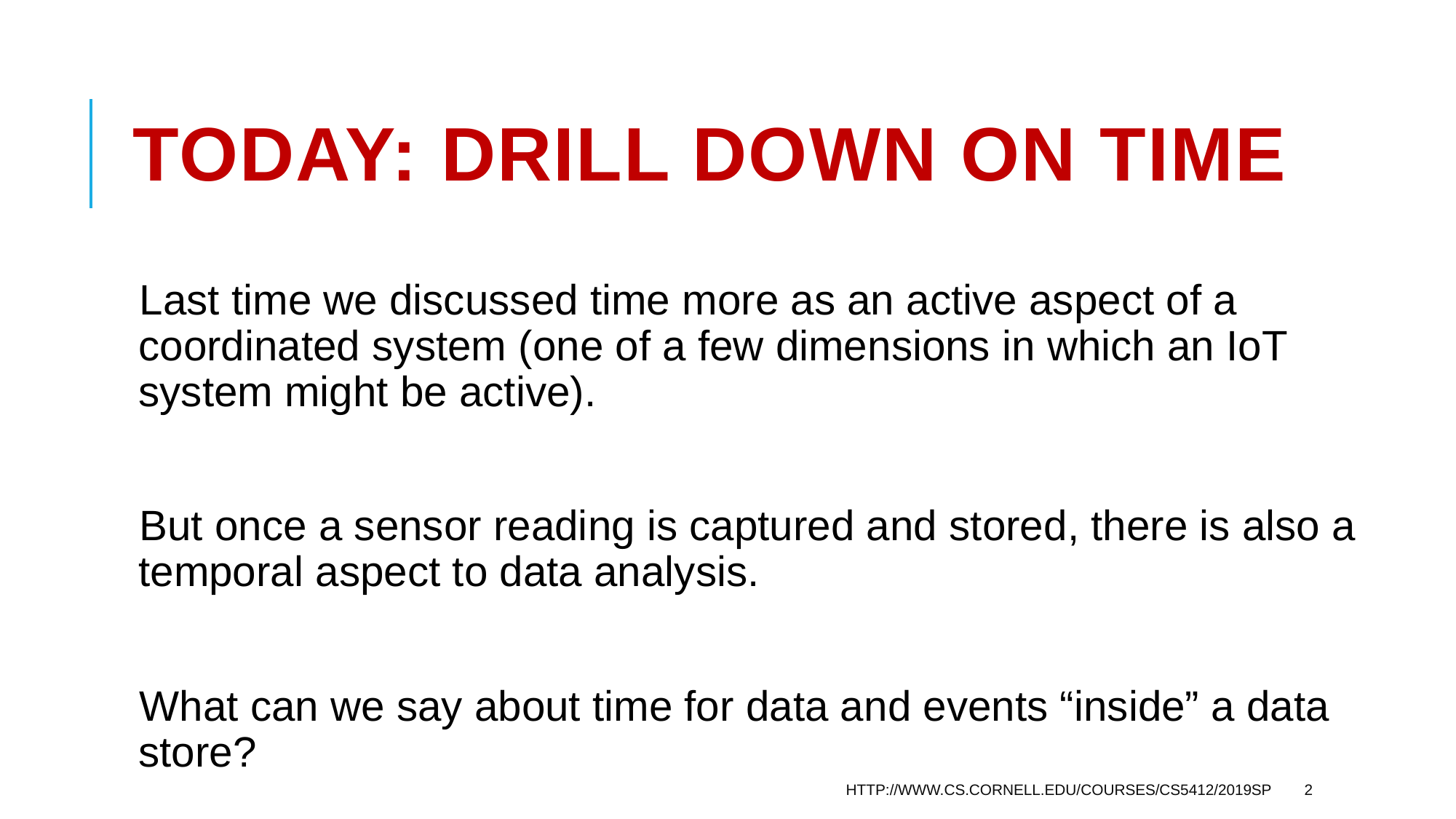

# Today: Drill down on Time
Last time we discussed time more as an active aspect of a coordinated system (one of a few dimensions in which an IoT system might be active).

But once a sensor reading is captured and stored, there is also a temporal aspect to data analysis.

What can we say about time for data and events “inside” a data store?
http://www.cs.cornell.edu/courses/cs5412/2019sp
2